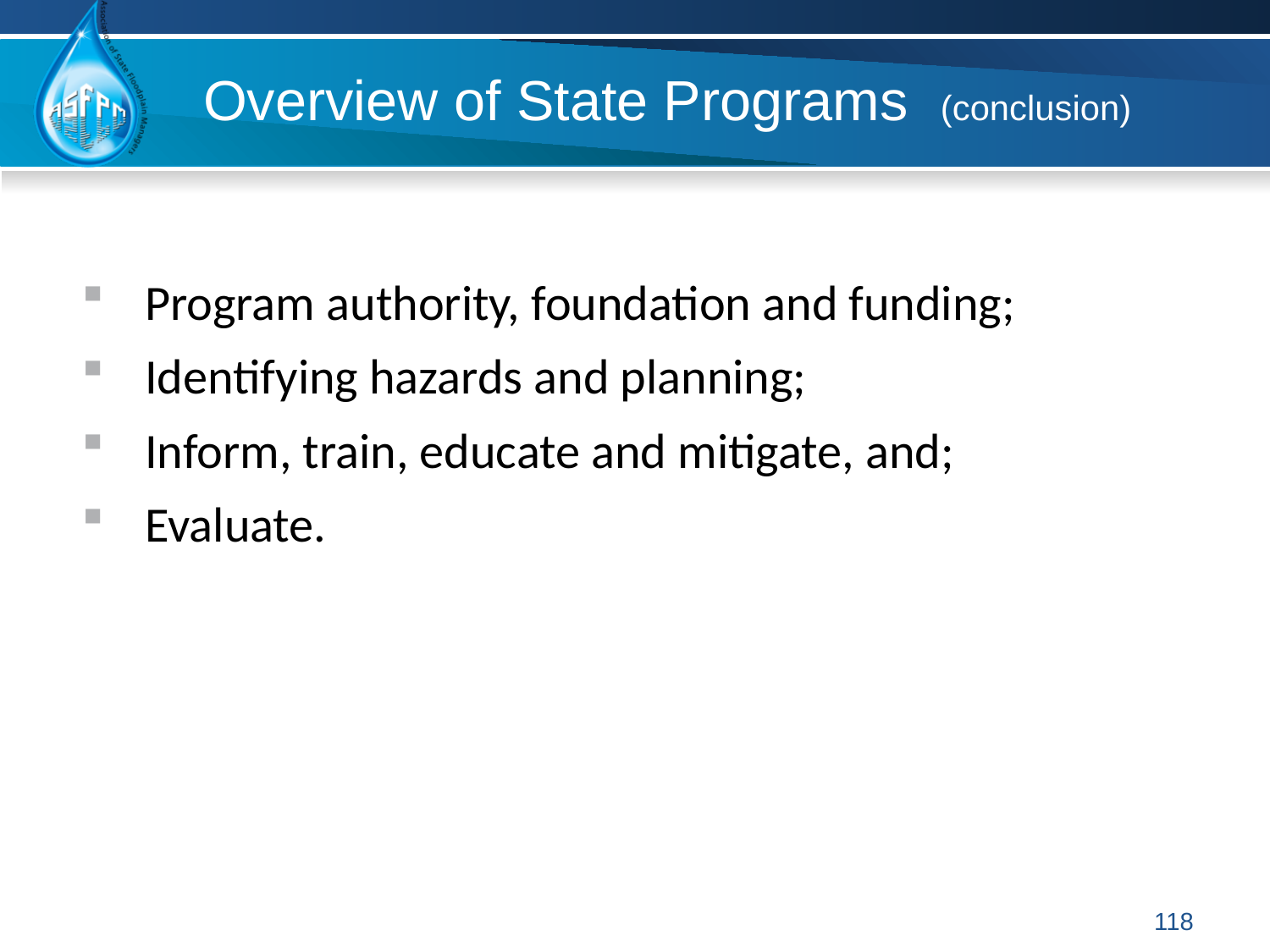

# Overview of State Programs  (conclusion)

Program authority, foundation and funding;
Identifying hazards and planning;
Inform, train, educate and mitigate, and;
Evaluate.

118